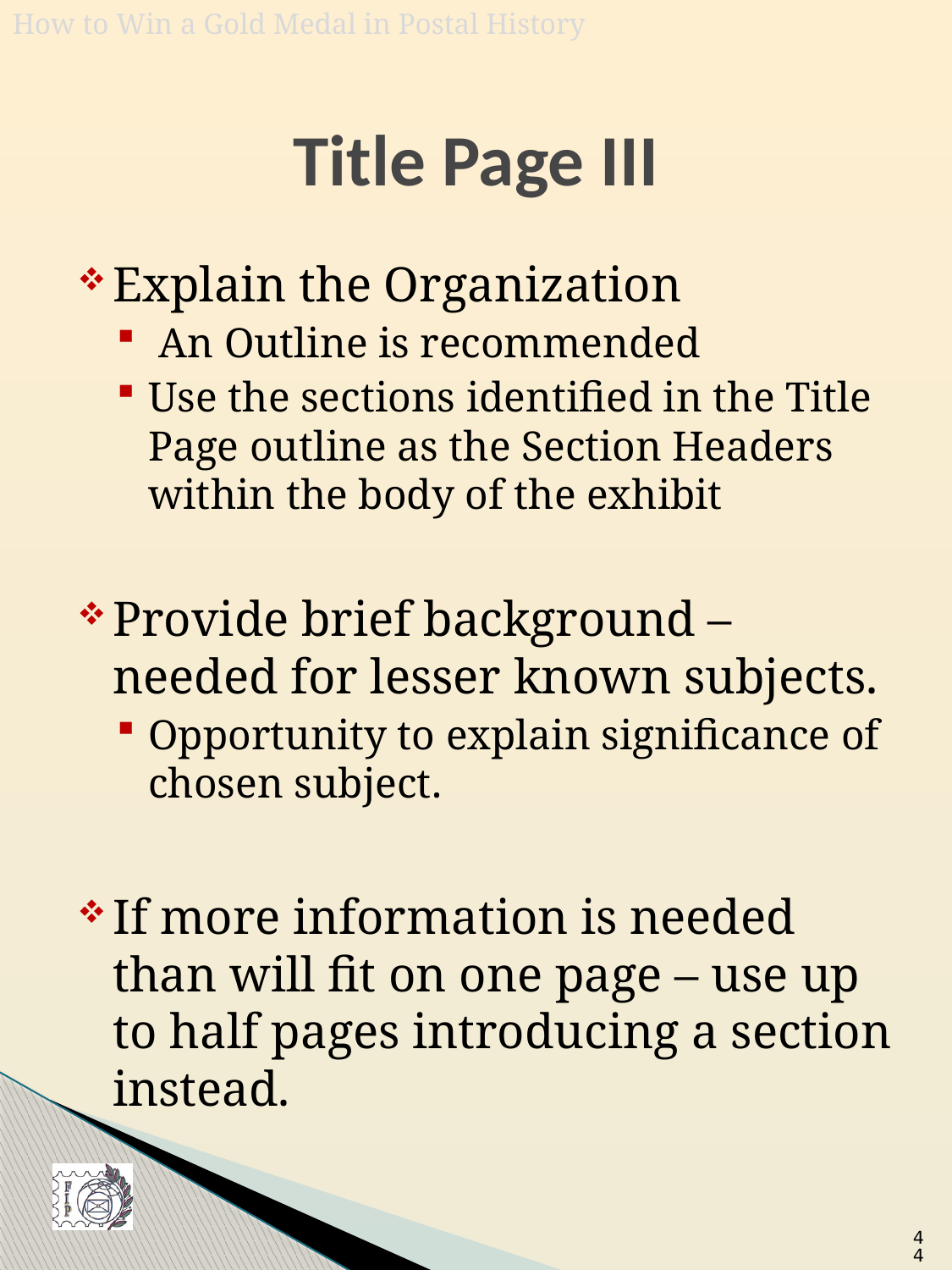

# Title Page III
Explain the Organization
 An Outline is recommended
Use the sections identified in the Title Page outline as the Section Headers within the body of the exhibit

Provide brief background – needed for lesser known subjects.
Opportunity to explain significance of chosen subject.

If more information is needed than will fit on one page – use up to half pages introducing a section instead.

44